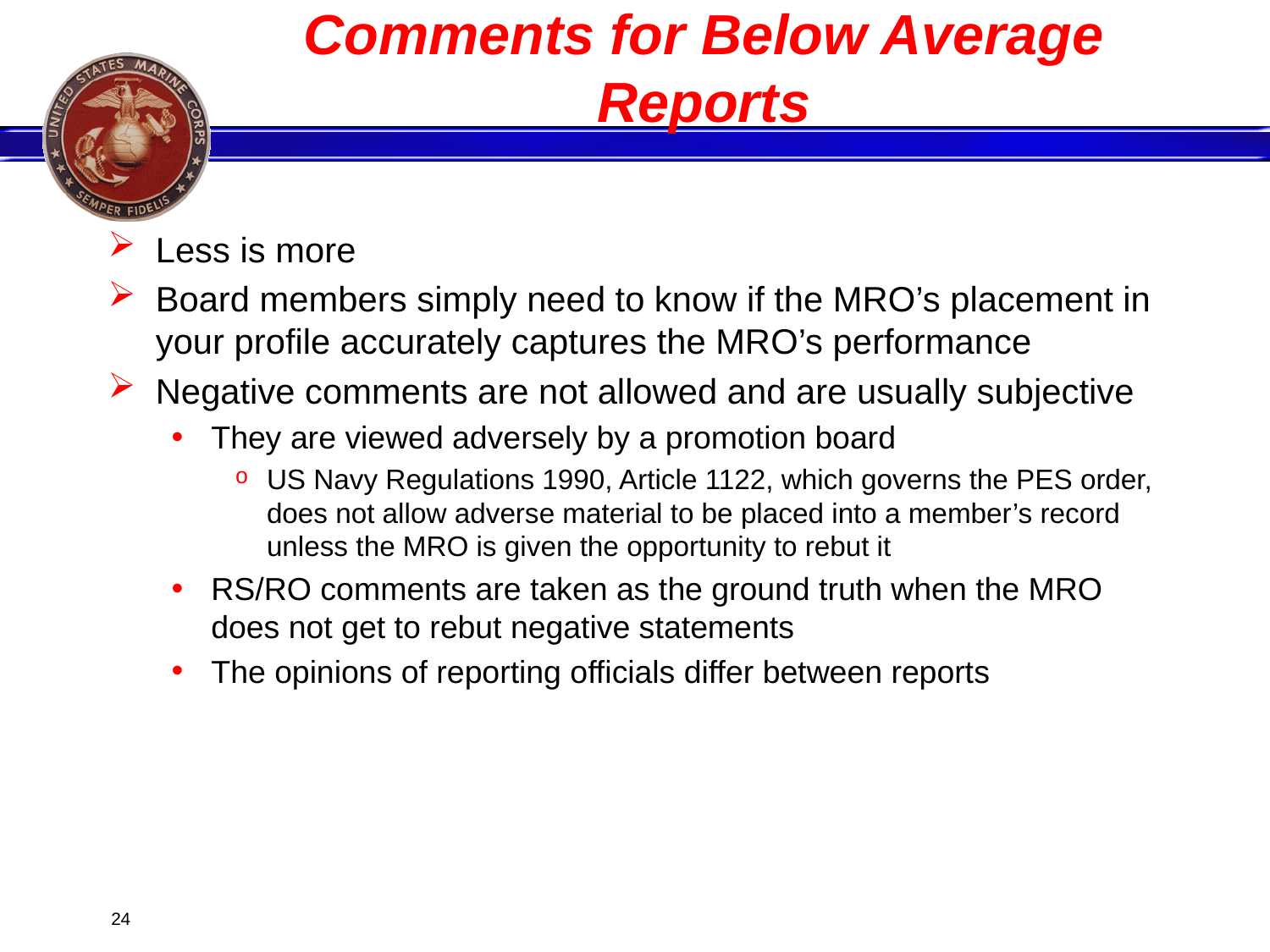

# Comments for Below Average Reports
Less is more
Board members simply need to know if the MRO’s placement in your profile accurately captures the MRO’s performance
Negative comments are not allowed and are usually subjective
They are viewed adversely by a promotion board
US Navy Regulations 1990, Article 1122, which governs the PES order, does not allow adverse material to be placed into a member’s record unless the MRO is given the opportunity to rebut it
RS/RO comments are taken as the ground truth when the MRO does not get to rebut negative statements
The opinions of reporting officials differ between reports

24